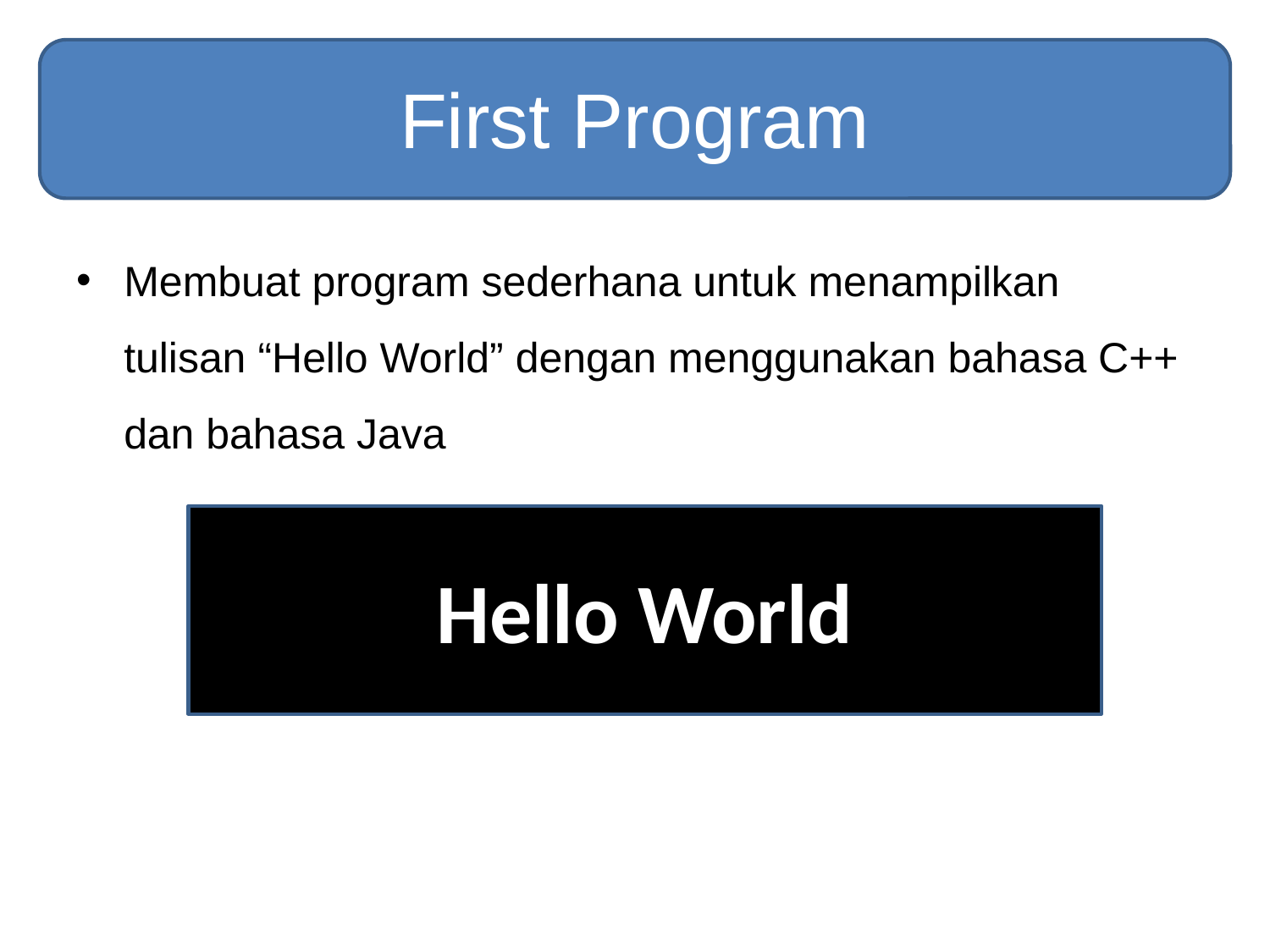

# First Program
Membuat program sederhana untuk menampilkan tulisan “Hello World” dengan menggunakan bahasa C++ dan bahasa Java
Hello World